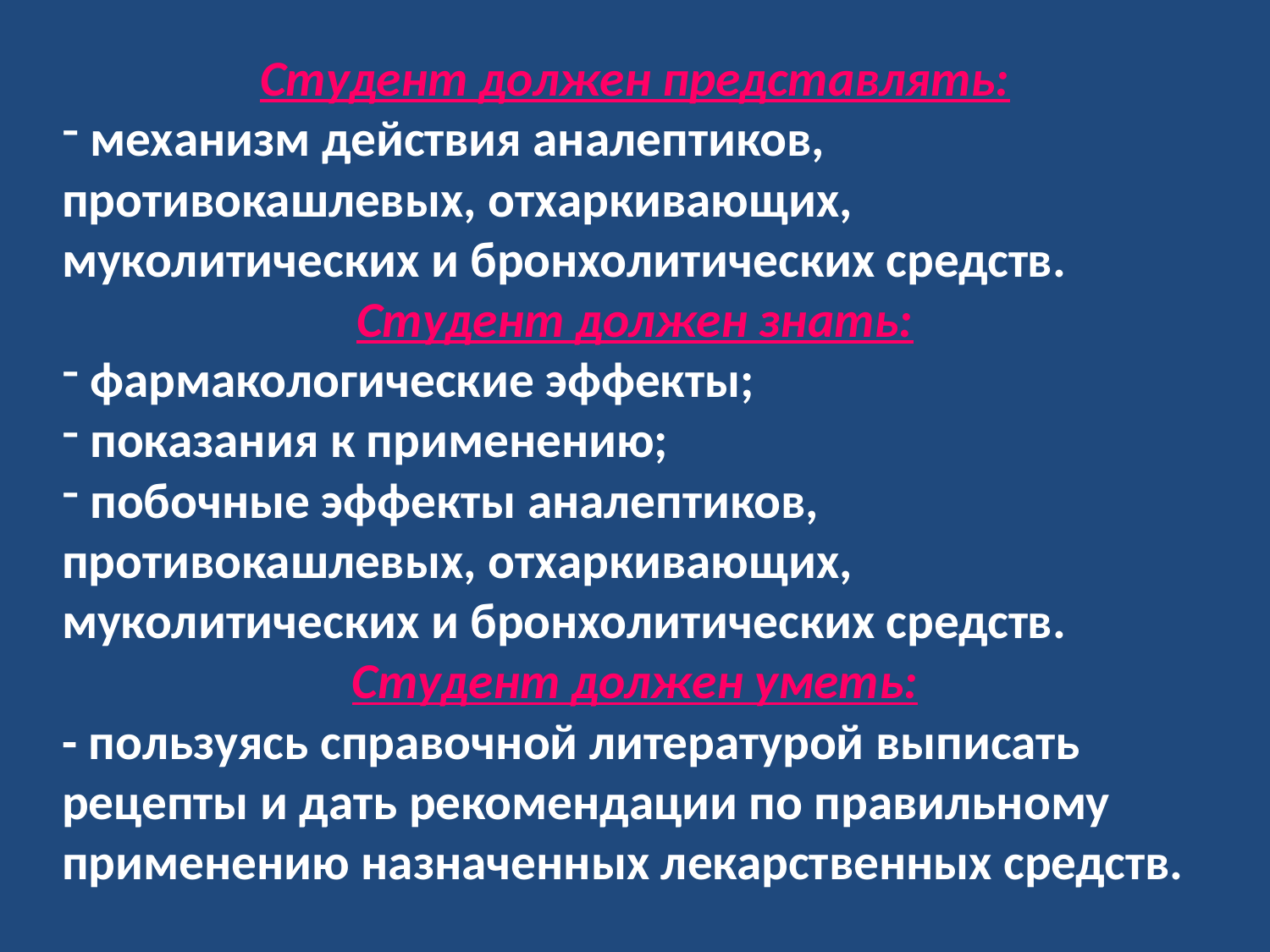

Студент должен представлять:
 механизм действия аналептиков, противокашлевых, отхаркивающих, муколитических и бронхолитических средств.
Студент должен знать:
 фармакологические эффекты;
 показания к применению;
 побочные эффекты аналептиков, противокашлевых, отхаркивающих, муколитических и бронхолитических средств.
Студент должен уметь:
- пользуясь справочной литературой выписать рецепты и дать рекомендации по правильному применению назначенных лекарственных средств.